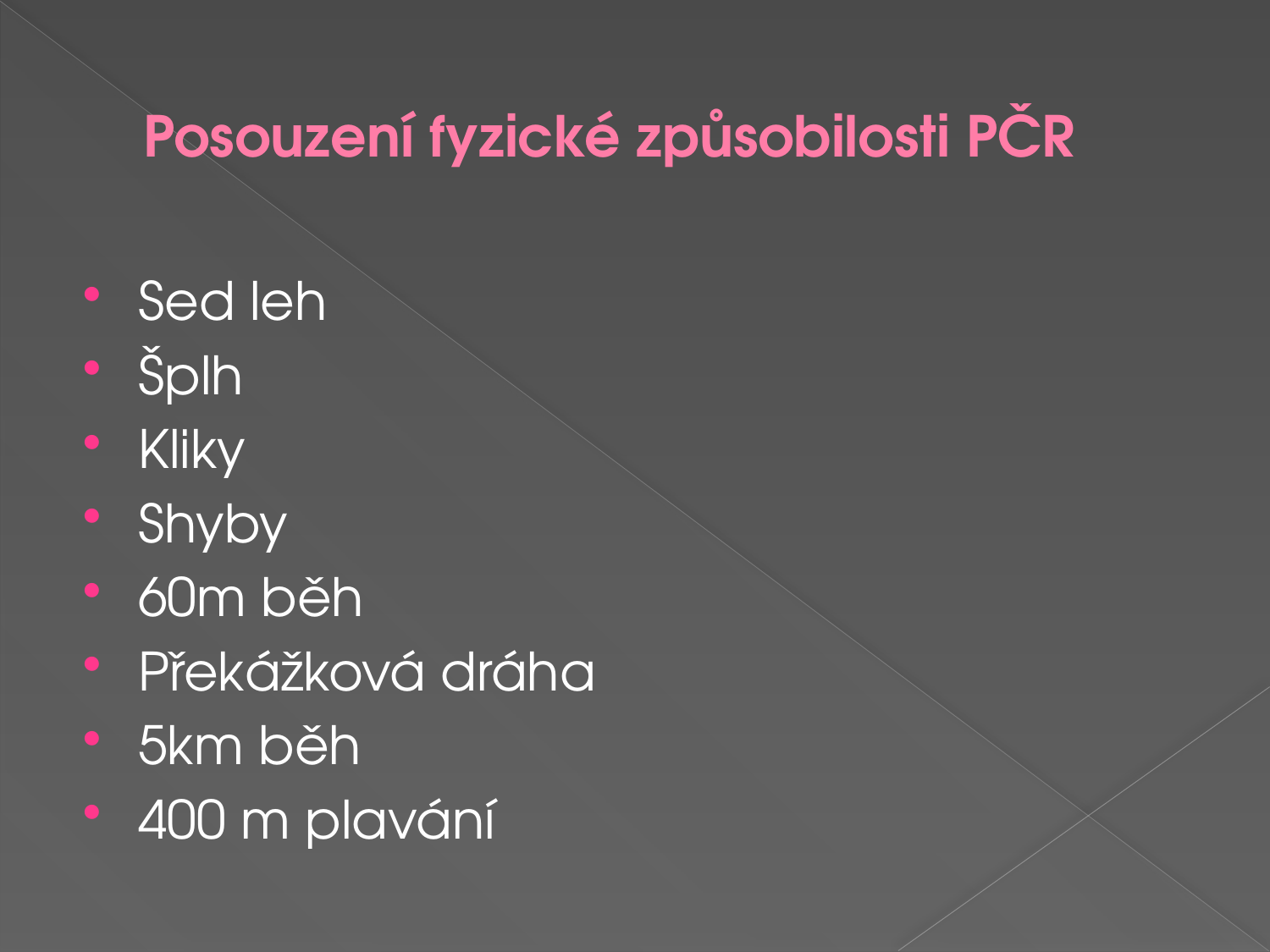

# Posouzení fyzické způsobilosti PČR
Sed leh
Šplh
Kliky
Shyby
60m běh
Překážková dráha
5km běh
400 m plavání